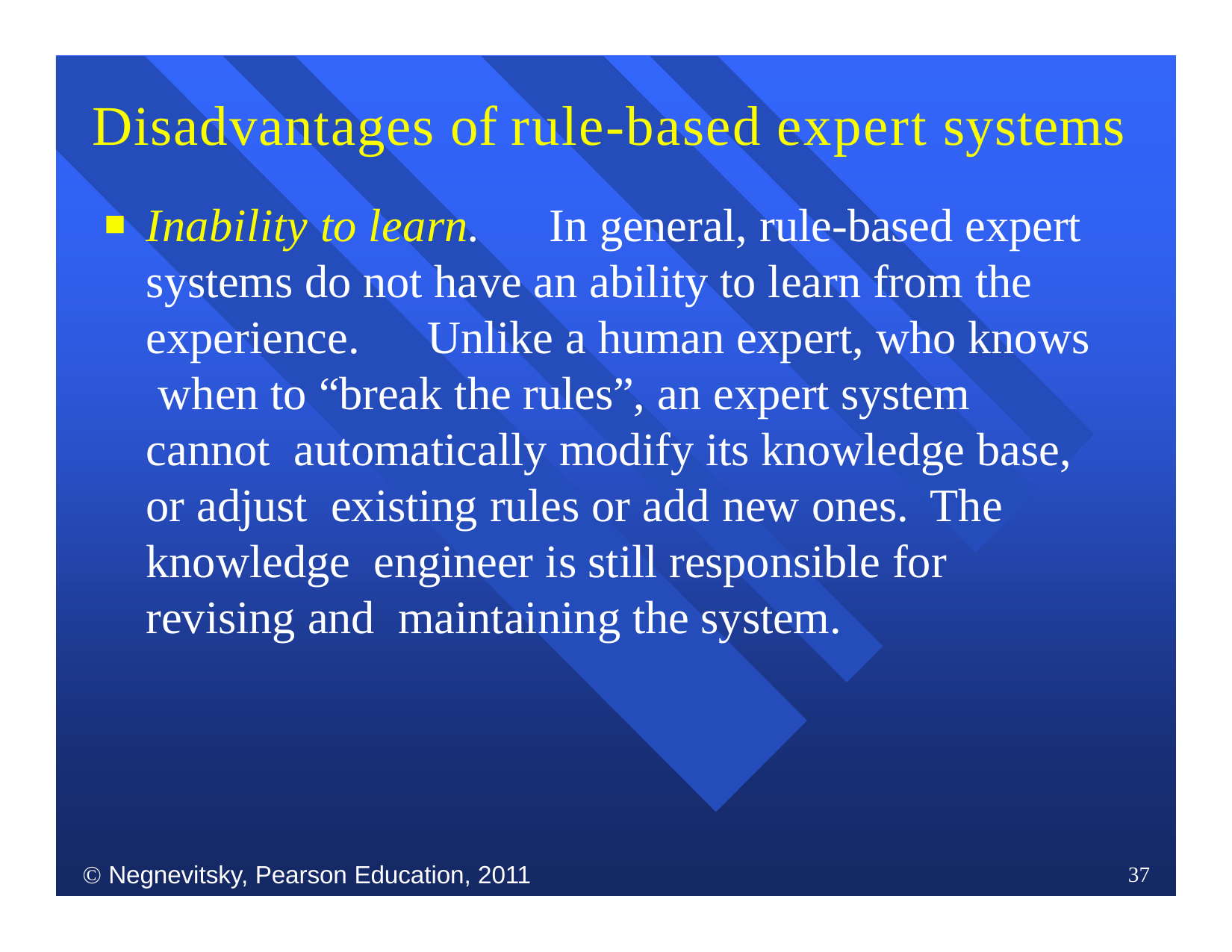

# Disadvantages of rule-based expert systems
Inability to learn.	In general, rule-based expert  systems do not have an ability to learn from the  experience.	Unlike a human expert, who knows  when to “break the rules”, an expert system cannot  automatically modify its knowledge base, or adjust  existing rules or add new ones.	The knowledge  engineer is still responsible for revising and  maintaining the system.
© Negnevitsky, Pearson Education, 2011
37